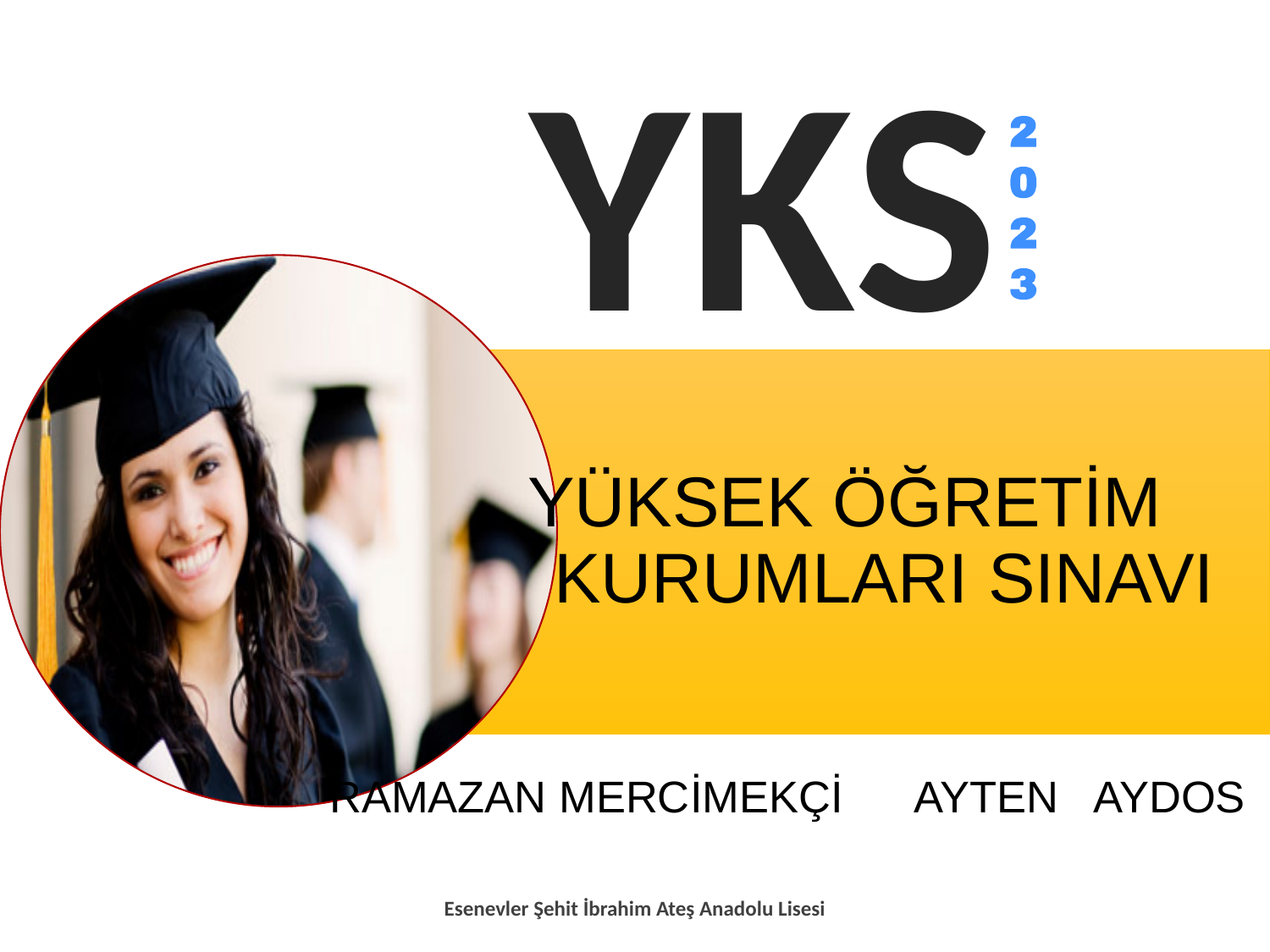

YKS
2
0
2
3

                        RAMAZAN MERCİMEKÇİ      AYTEN   AYDOS

# YÜKSEK ÖĞRETİM     KURUMLARI SINAVI
Esenevler Şehit İbrahim Ateş Anadolu Lisesi